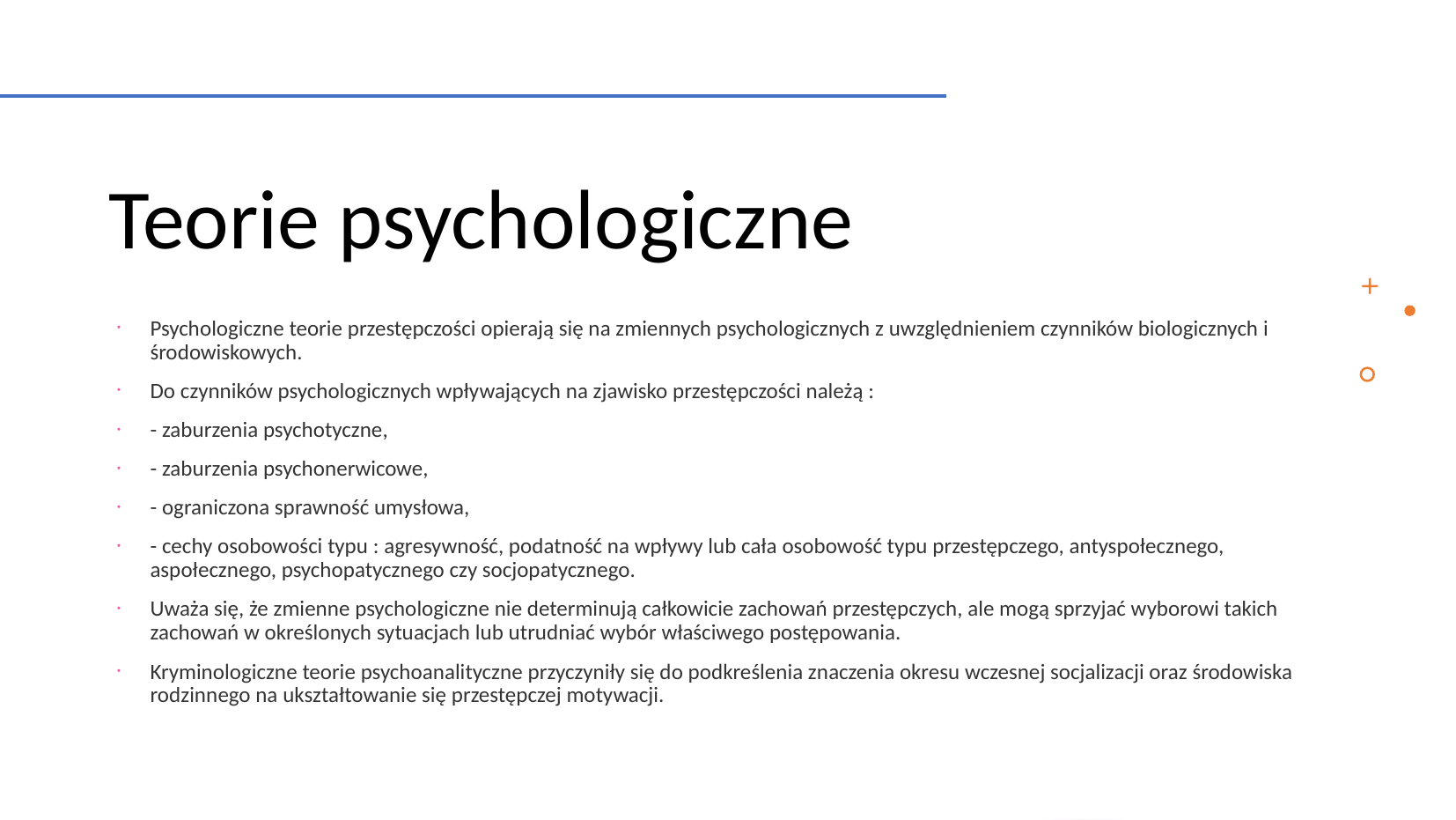

Teorie psychologiczne

Psychologiczne teorie przestępczości opierają się na zmiennych psychologicznych z uwzględnieniem czynników biologicznych i środowiskowych.
Do czynników psychologicznych wpływających na zjawisko przestępczości należą :
- zaburzenia psychotyczne,
- zaburzenia psychonerwicowe,
- ograniczona sprawność umysłowa,
- cechy osobowości typu : agresywność, podatność na wpływy lub cała osobowość typu przestępczego, antyspołecznego, aspołecznego, psychopatycznego czy socjopatycznego.
Uważa się, że zmienne psychologiczne nie determinują całkowicie zachowań przestępczych, ale mogą sprzyjać wyborowi takich zachowań w określonych sytuacjach lub utrudniać wybór właściwego postępowania.
Kryminologiczne teorie psychoanalityczne przyczyniły się do podkreślenia znaczenia okresu wczesnej socjalizacji oraz środowiska rodzinnego na ukształtowanie się przestępczej motywacji.